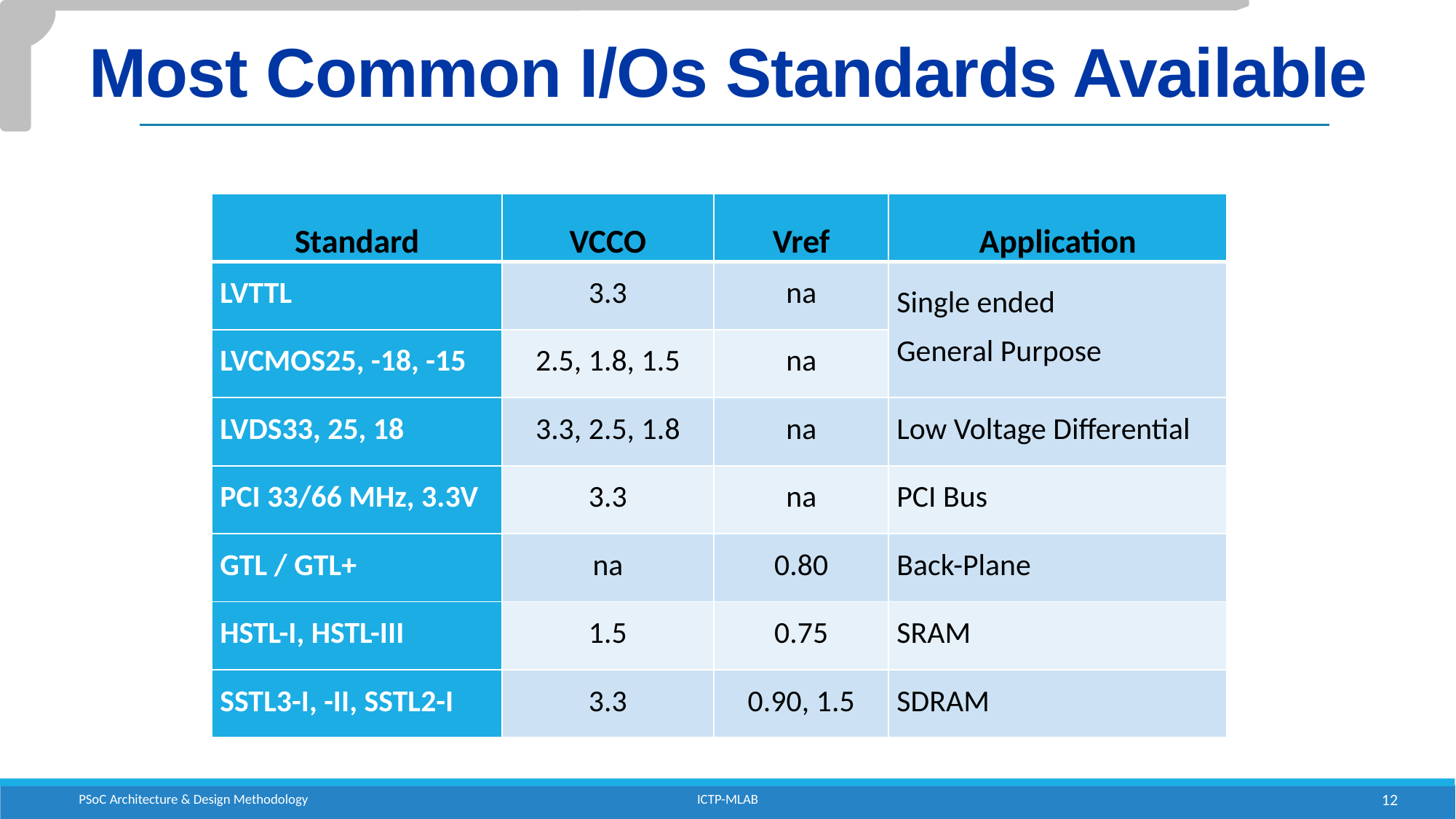

# Most Common I/Os Standards Available
| Standard | VCCO | Vref | Application |
| --- | --- | --- | --- |
| LVTTL | 3.3 | na | Single ended General Purpose |
| LVCMOS25, -18, -15 | 2.5, 1.8, 1.5 | na |  |
| LVDS33, 25, 18 | 3.3, 2.5, 1.8 | na | Low Voltage Differential |
| PCI 33/66 MHz, 3.3V | 3.3 | na | PCI Bus |
| GTL / GTL+ | na | 0.80 | Back-Plane |
| HSTL-I, HSTL-III | 1.5 | 0.75 | SRAM |
| SSTL3-I, -II, SSTL2-I | 3.3 | 0.90, 1.5 | SDRAM |
PSoC Architecture & Design Methodology
ICTP-MLAB
12